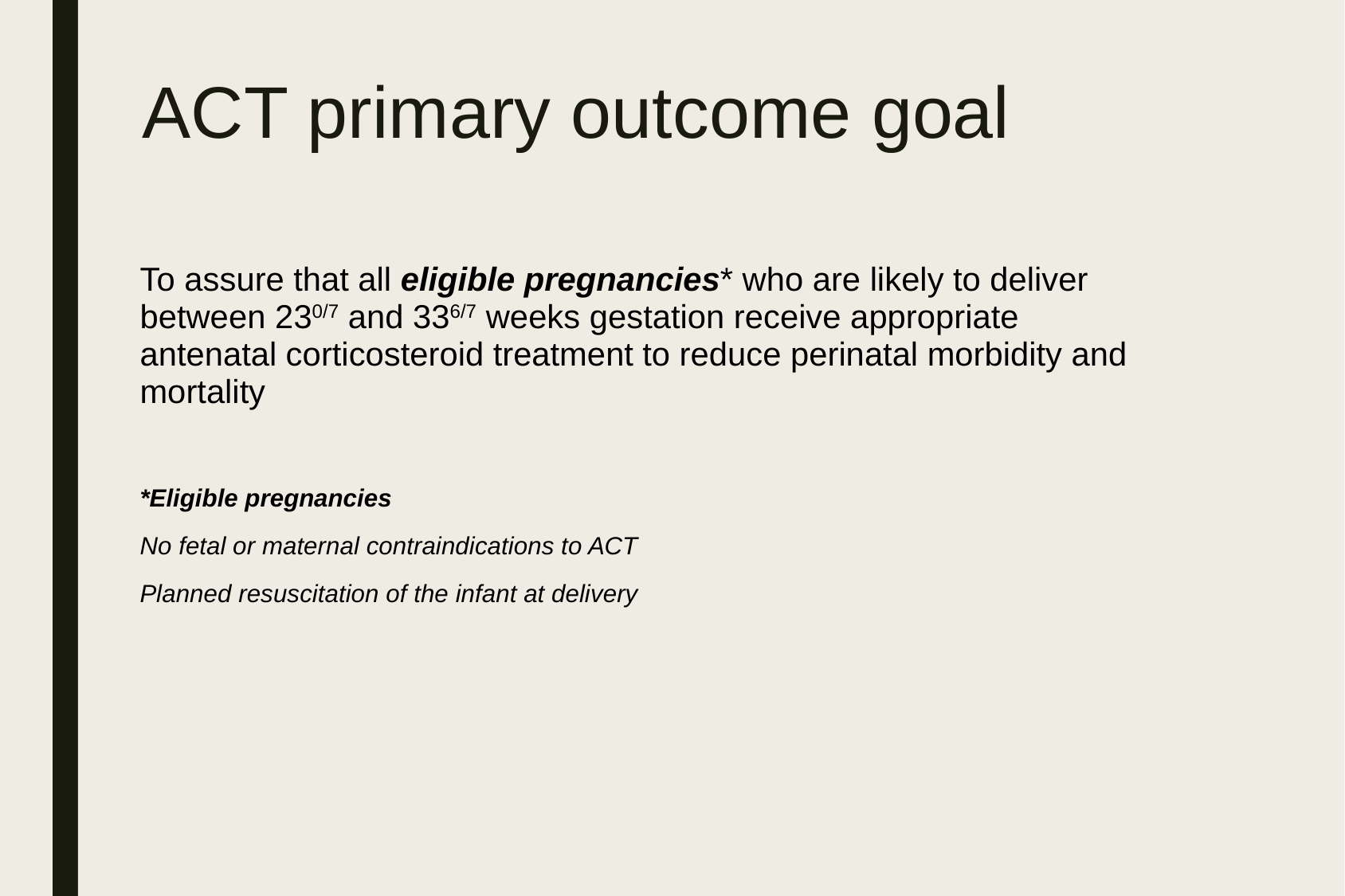

# ACT primary outcome goal

To assure that all eligible pregnancies* who are likely to deliver between 230/7 and 336/7 weeks gestation receive appropriate antenatal corticosteroid treatment to reduce perinatal morbidity and mortality

*Eligible pregnancies
No fetal or maternal contraindications to ACT
Planned resuscitation of the infant at delivery